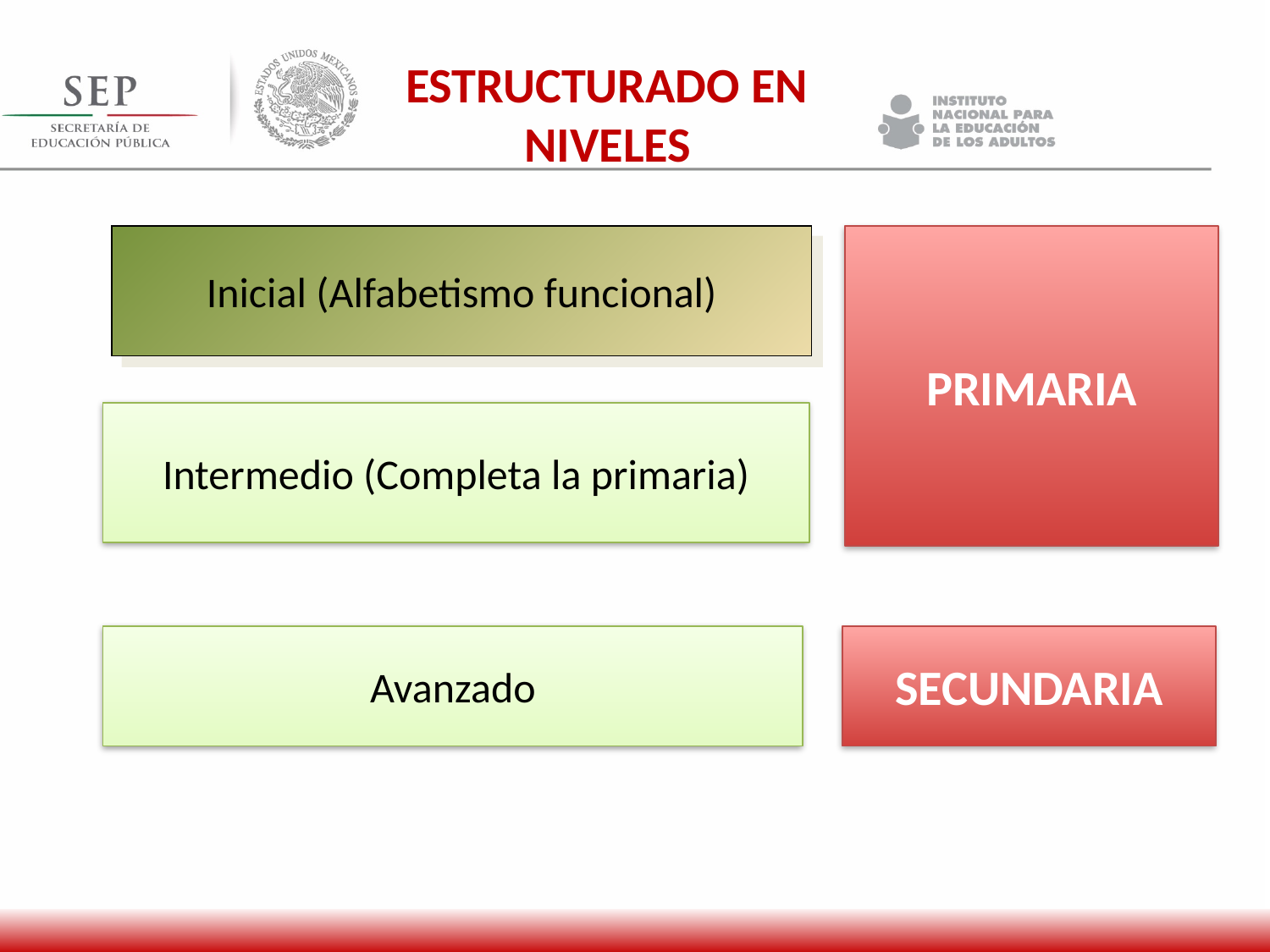

ESTRUCTURADO EN
NIVELES
Inicial (Alfabetismo funcional)
PRIMARIA
Intermedio (Completa la primaria)
Avanzado
SECUNDARIA